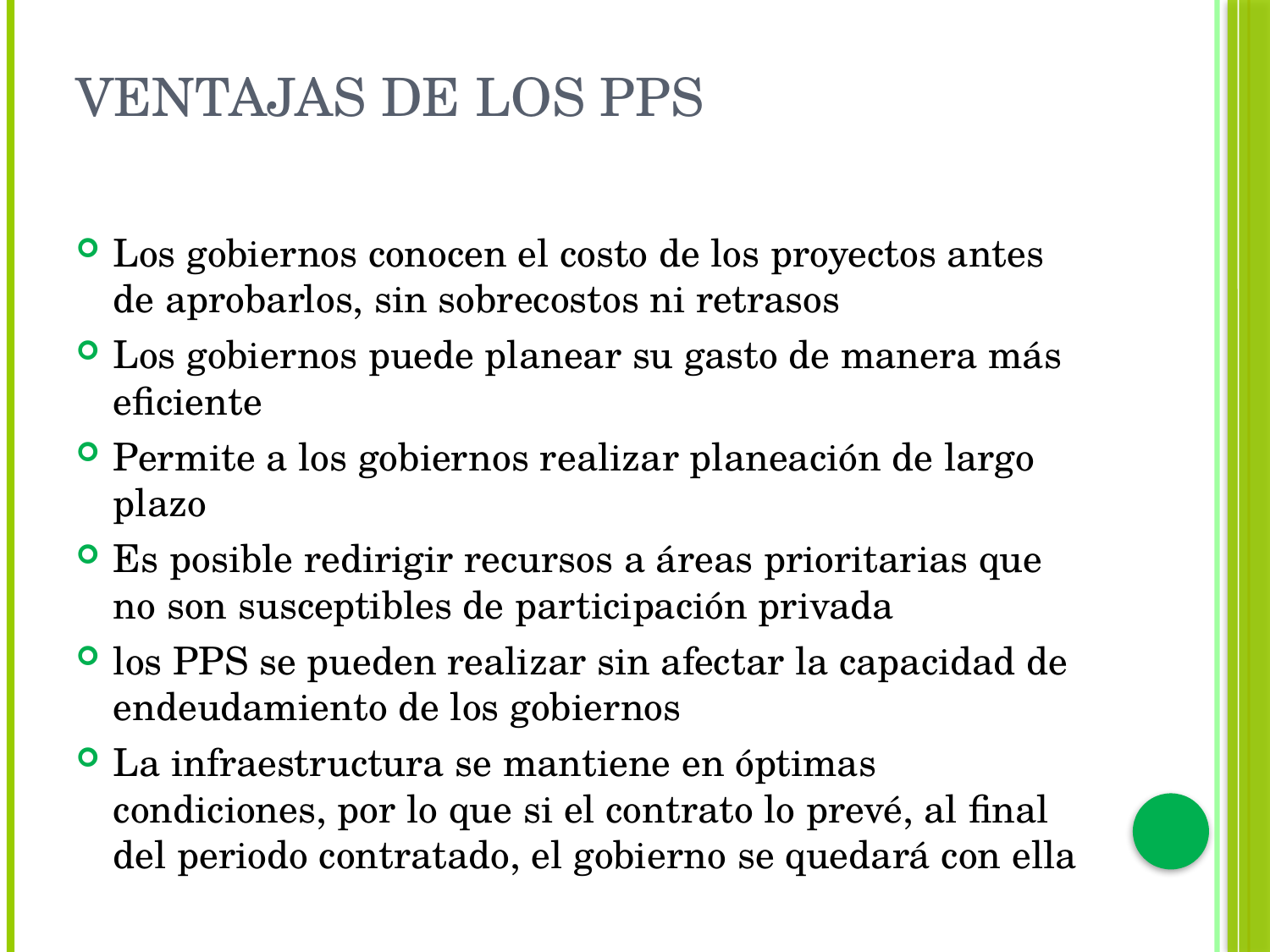

# Ventajas de los PPS
Los gobiernos conocen el costo de los proyectos antes de aprobarlos, sin sobrecostos ni retrasos
Los gobiernos puede planear su gasto de manera más eficiente
Permite a los gobiernos realizar planeación de largo plazo
Es posible redirigir recursos a áreas prioritarias que no son susceptibles de participación privada
los PPS se pueden realizar sin afectar la capacidad de endeudamiento de los gobiernos
La infraestructura se mantiene en óptimas condiciones, por lo que si el contrato lo prevé, al final del periodo contratado, el gobierno se quedará con ella